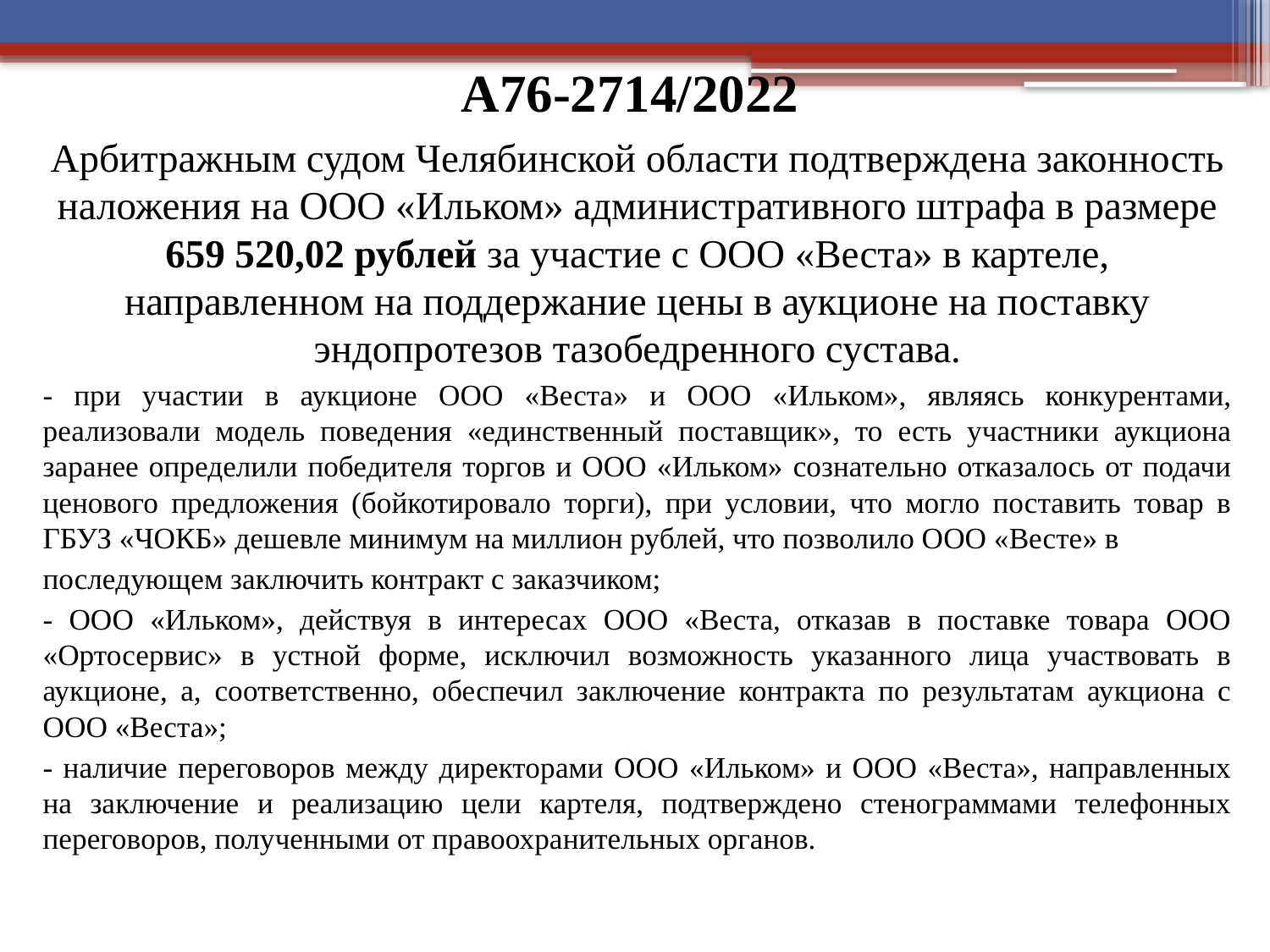

# А76-2714/2022
Арбитражным судом Челябинской области подтверждена законность наложения на ООО «Ильком» административного штрафа в размере 659 520,02 рублей за участие с ООО «Веста» в картеле, направленном на поддержание цены в аукционе на поставку эндопротезов тазобедренного сустава.
- при участии в аукционе ООО «Веста» и ООО «Ильком», являясь конкурентами, реализовали модель поведения «единственный поставщик», то есть участники аукциона заранее определили победителя торгов и ООО «Ильком» сознательно отказалось от подачи ценового предложения (бойкотировало торги), при условии, что могло поставить товар в ГБУЗ «ЧОКБ» дешевле минимум на миллион рублей, что позволило ООО «Весте» в
последующем заключить контракт с заказчиком;
- ООО «Ильком», действуя в интересах ООО «Веста, отказав в поставке товара ООО «Ортосервис» в устной форме, исключил возможность указанного лица участвовать в аукционе, а, соответственно, обеспечил заключение контракта по результатам аукциона с ООО «Веста»;
- наличие переговоров между директорами ООО «Ильком» и ООО «Веста», направленных на заключение и реализацию цели картеля, подтверждено стенограммами телефонных переговоров, полученными от правоохранительных органов.